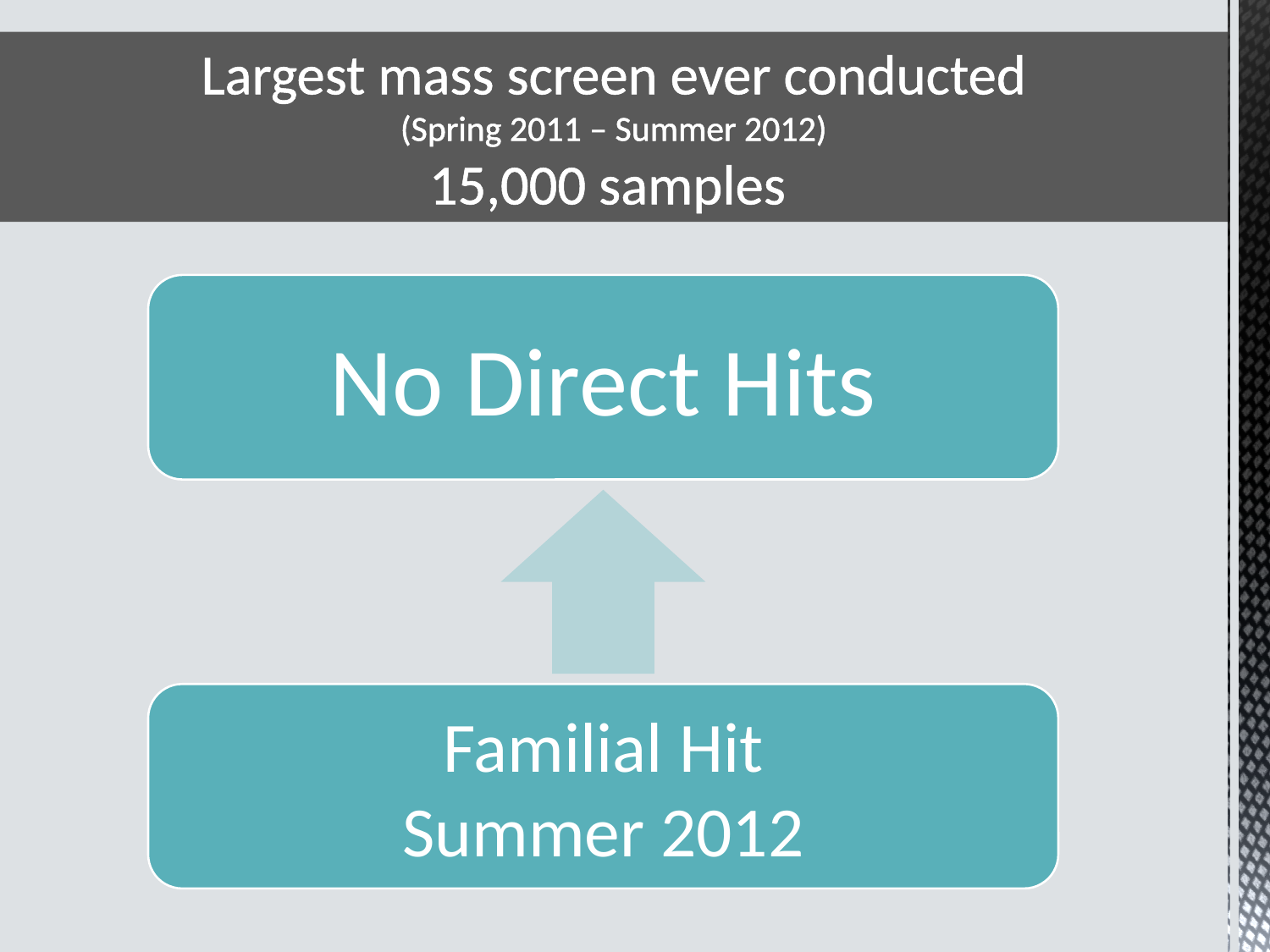

Largest mass screen ever conducted
(Spring 2011 – Summer 2012)
15,000 samples
No Direct Hits
Familial Hit
Summer 2012